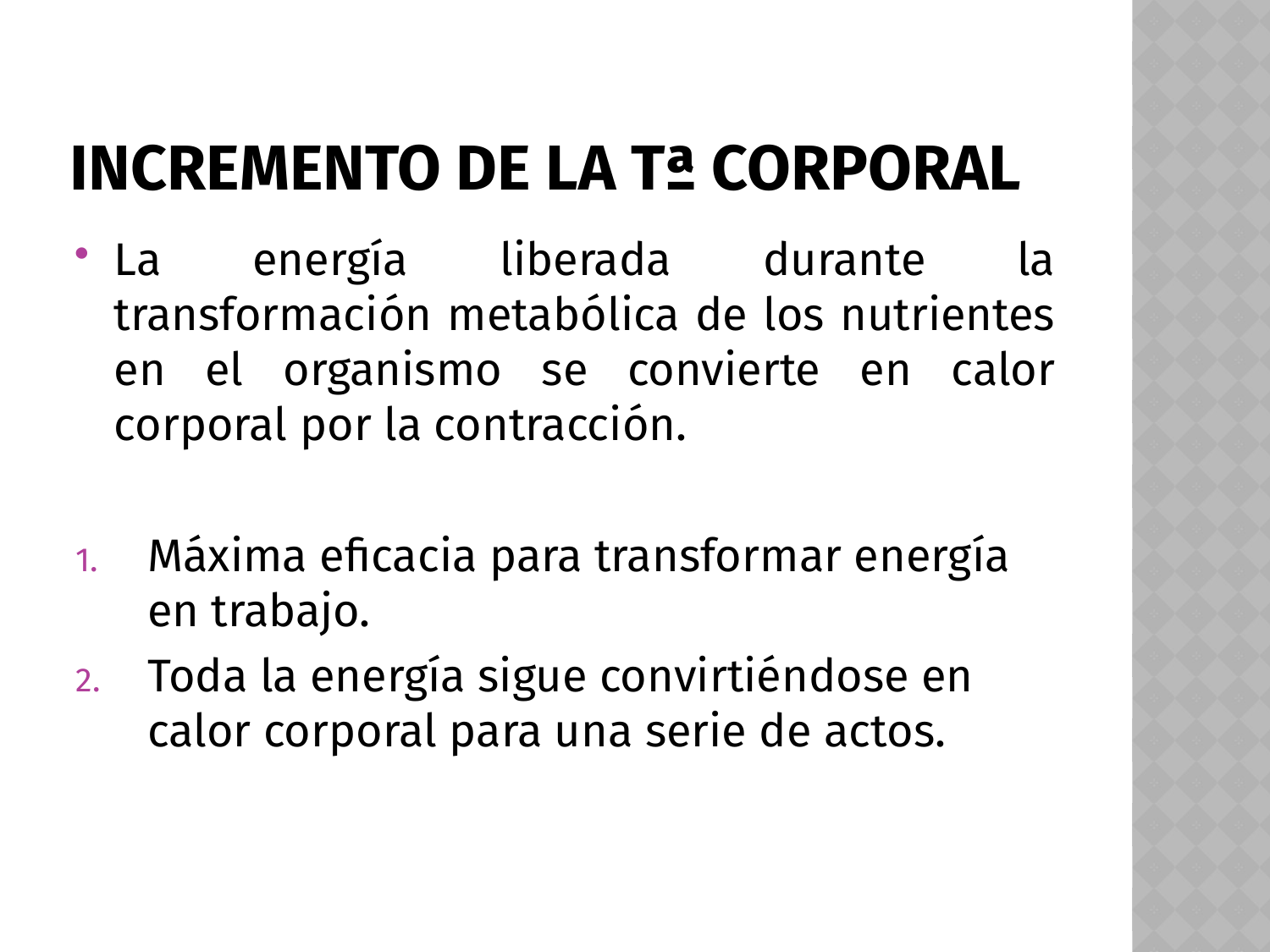

# INCREMENTO DE LA Tª CORPORAL
La energía liberada durante la transformación metabólica de los nutrientes en el organismo se convierte en calor corporal por la contracción.

Máxima eficacia para transformar energía en trabajo.
Toda la energía sigue convirtiéndose en calor corporal para una serie de actos.